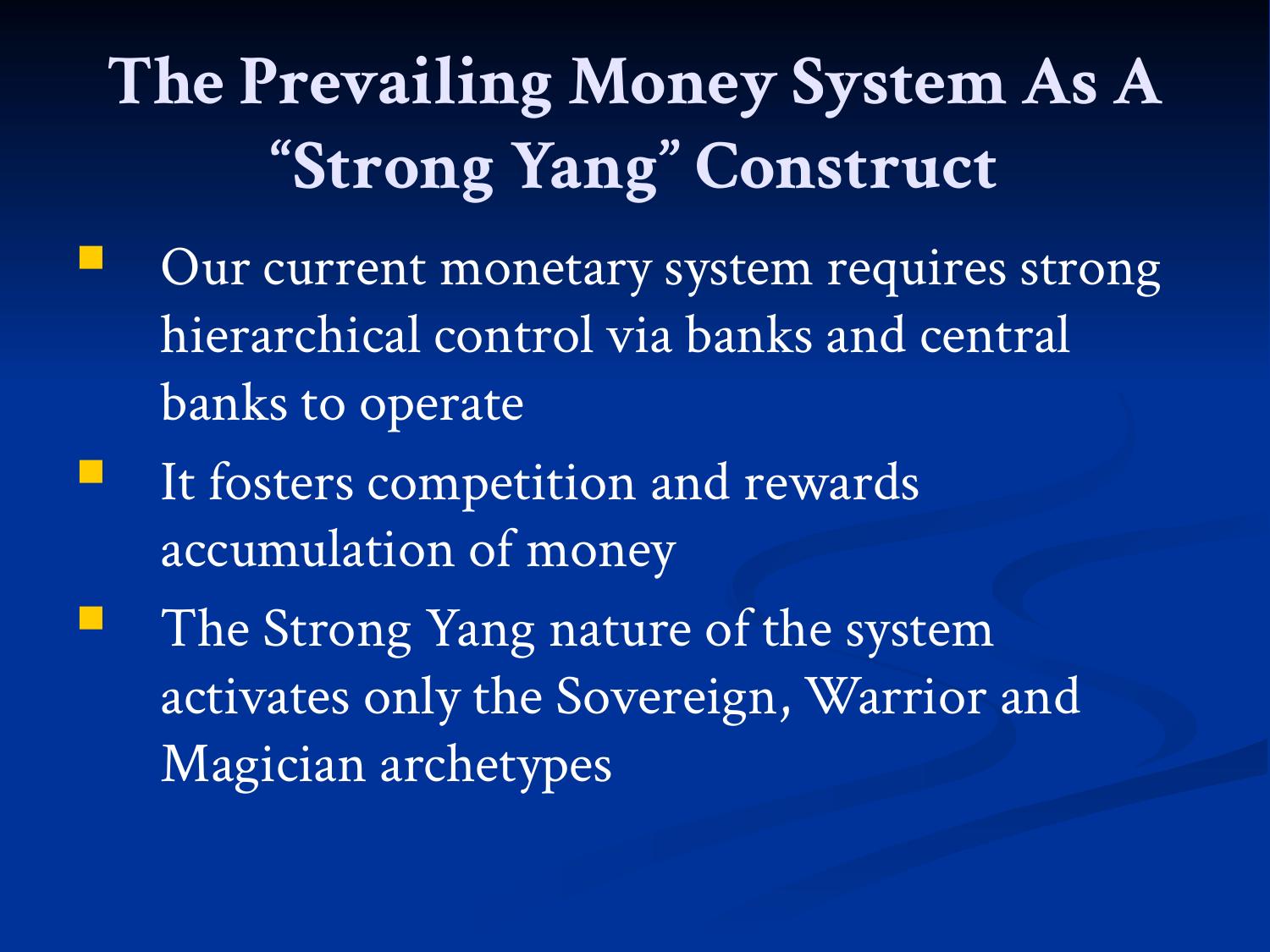

# The Prevailing Money System As A “Strong Yang” Construct
Our current monetary system requires strong hierarchical control via banks and central banks to operate
It fosters competition and rewards accumulation of money
The Strong Yang nature of the system activates only the Sovereign, Warrior and Magician archetypes